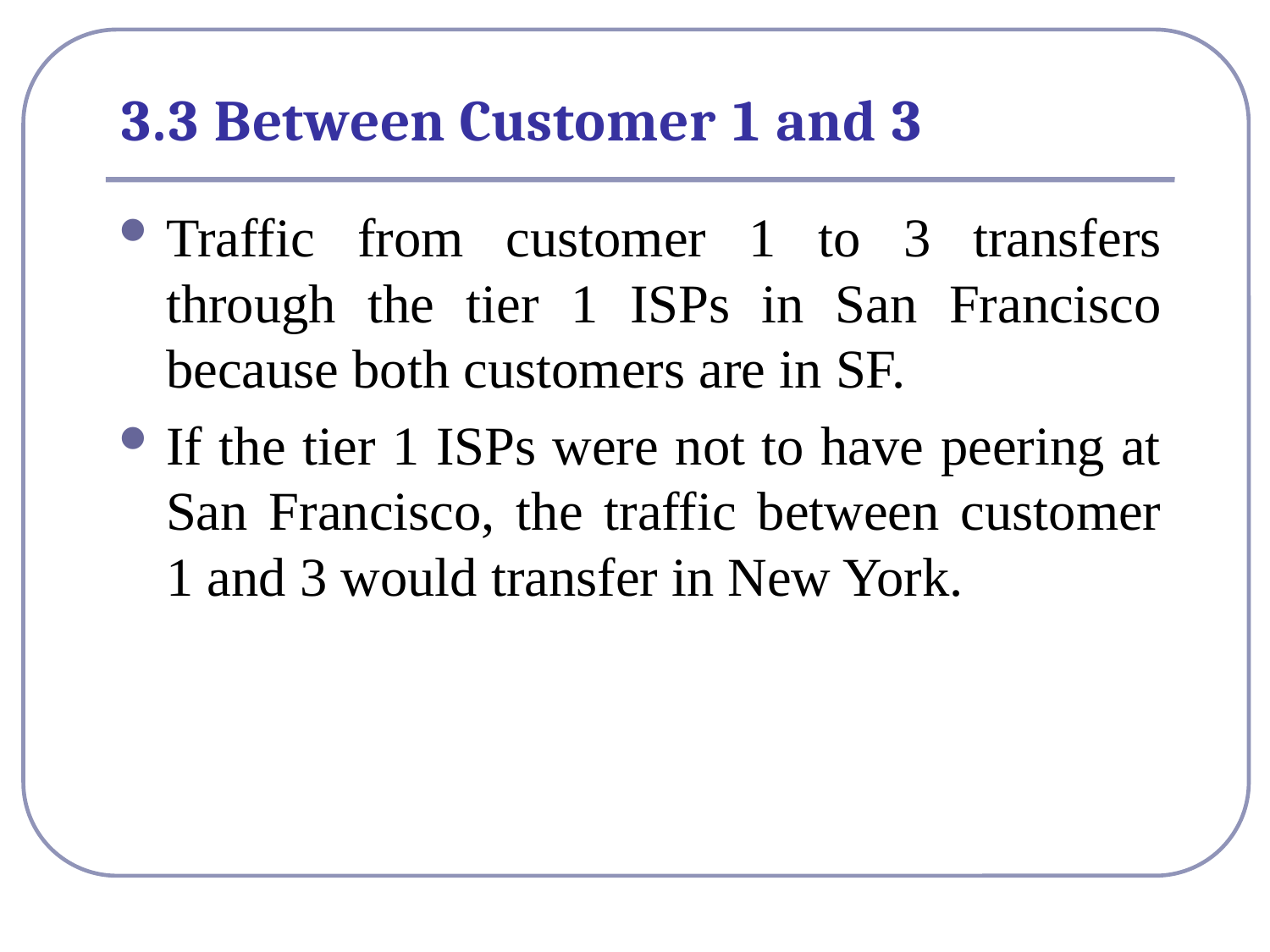

# 3.3 Between Customer 1 and 3
Traffic from customer 1 to 3 transfers through the tier 1 ISPs in San Francisco because both customers are in SF.
If the tier 1 ISPs were not to have peering at San Francisco, the traffic between customer 1 and 3 would transfer in New York.